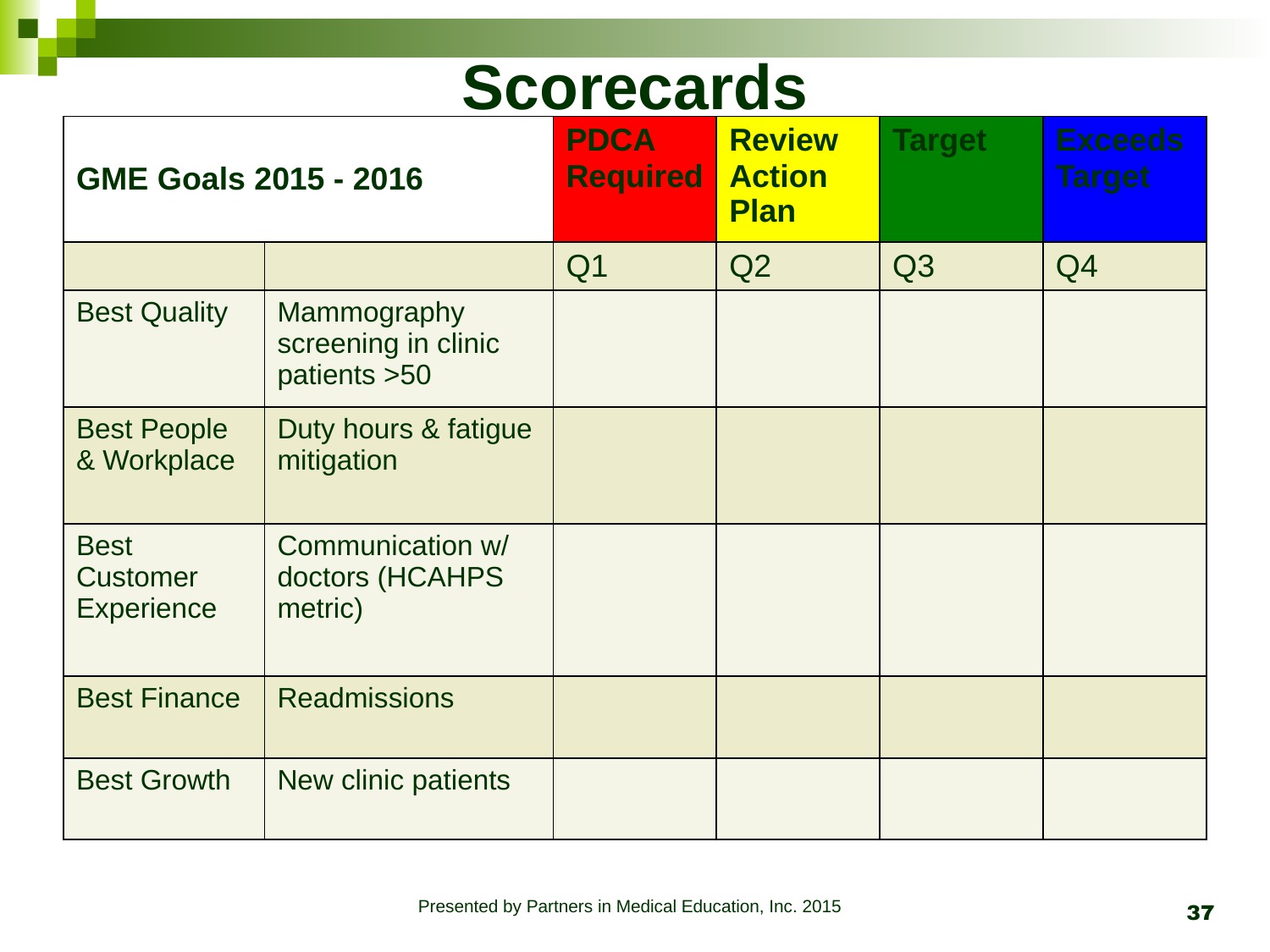

# Scorecards
| GME Goals 2015 - 2016 |  | PDCA Required | Review Action Plan | Target | Exceeds Target |
| --- | --- | --- | --- | --- | --- |
|  |  | Q1 | Q2 | Q3 | Q4 |
| Best Quality | Mammography screening in clinic patients >50 |  |  |  |  |
| Best People & Workplace | Duty hours & fatigue mitigation |  |  |  |  |
| Best Customer Experience | Communication w/ doctors (HCAHPS metric) |  |  |  |  |
| Best Finance | Readmissions |  |  |  |  |
| Best Growth | New clinic patients |  |  |  |  |
37
Presented by Partners in Medical Education, Inc. 2015